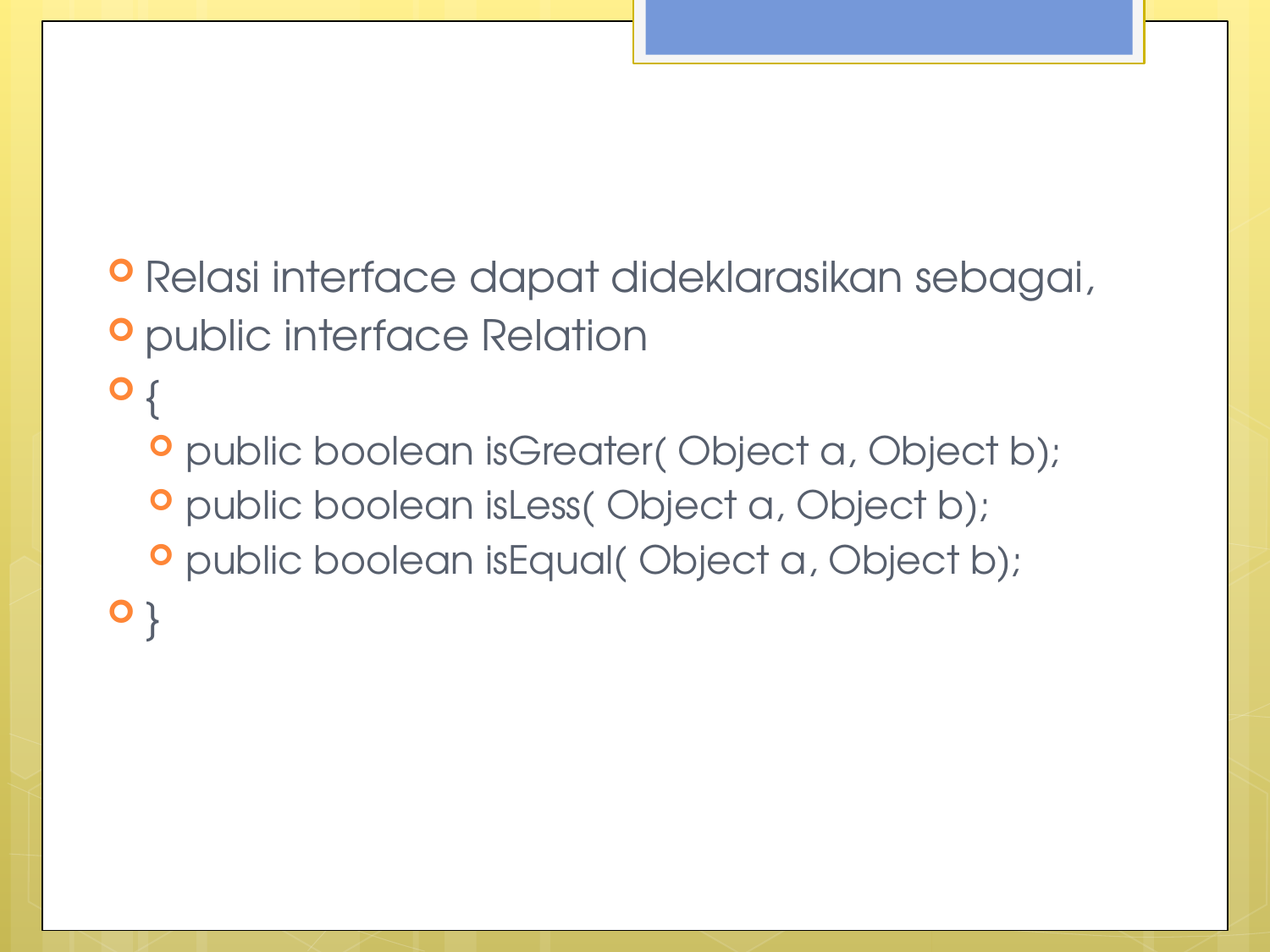

#
Relasi interface dapat dideklarasikan sebagai,
public interface Relation
{
public boolean isGreater( Object a, Object b);
public boolean isLess( Object a, Object b);
public boolean isEqual( Object a, Object b);
}